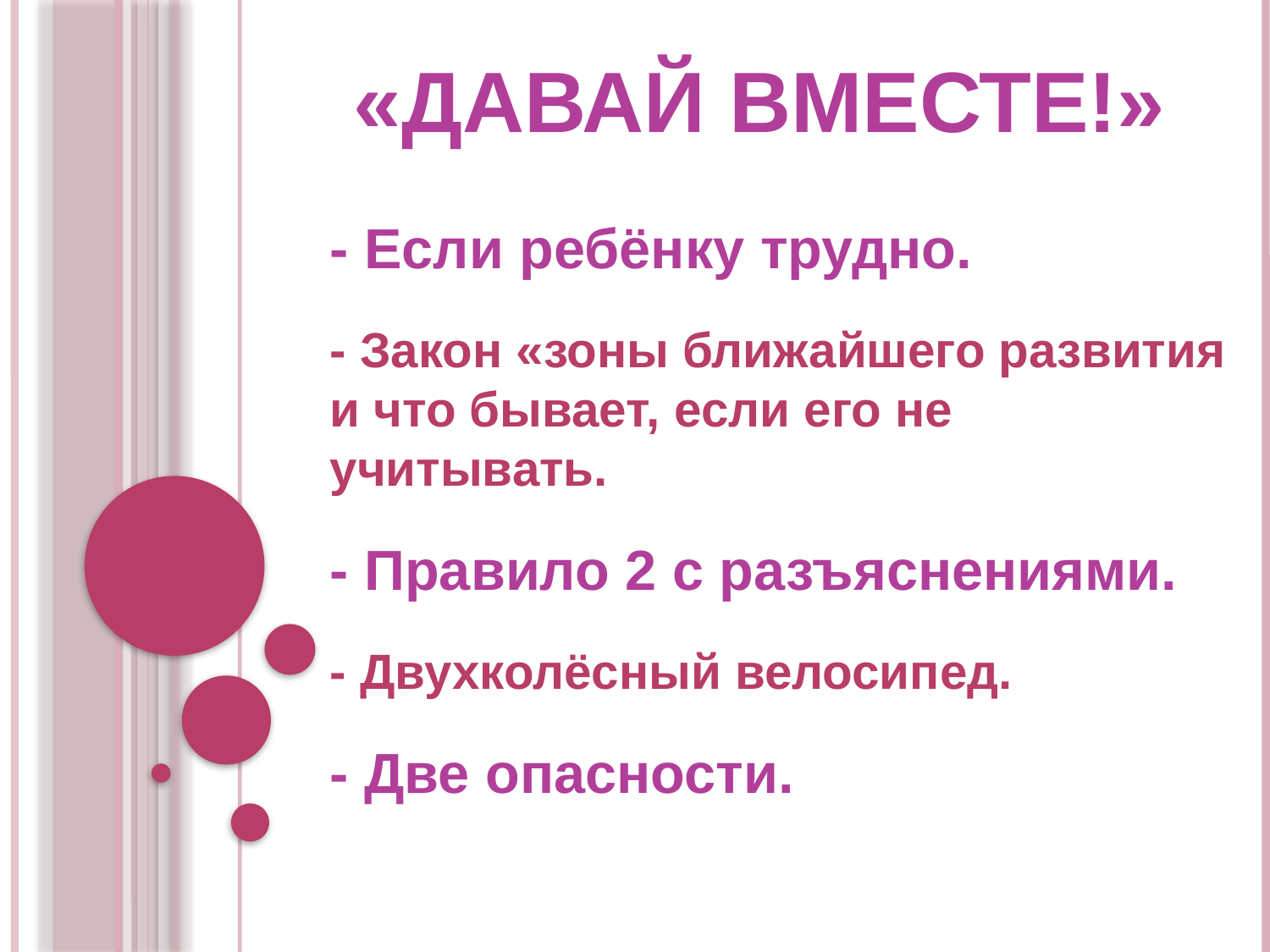

# «Давай вместе!»
- Если ребёнку трудно.

- Закон «зоны ближайшего развития и что бывает, если его не учитывать.

- Правило 2 с разъяснениями.

- Двухколёсный велосипед.

- Две опасности.